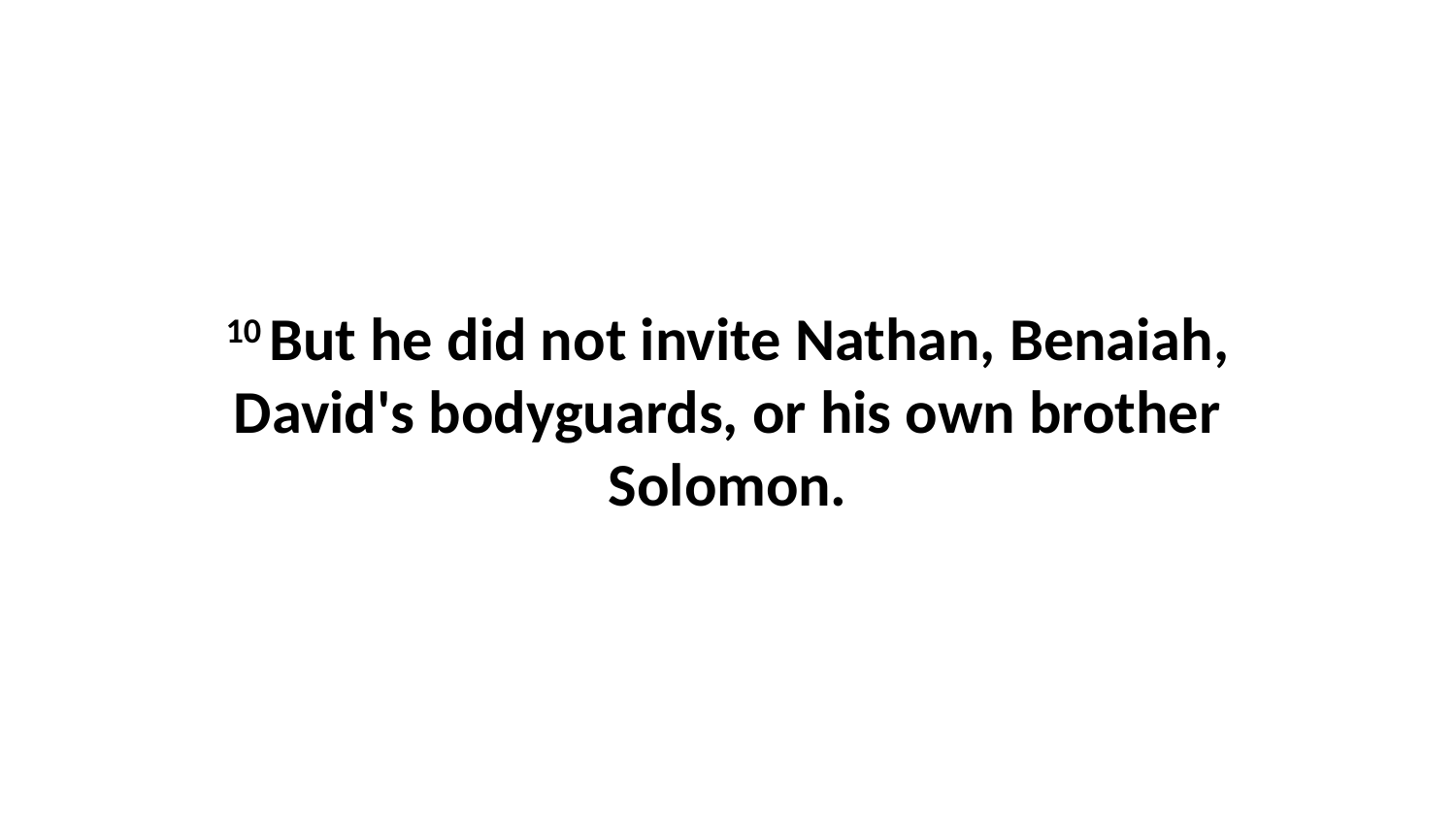

10 But he did not invite Nathan, Benaiah, David's bodyguards, or his own brother Solomon.